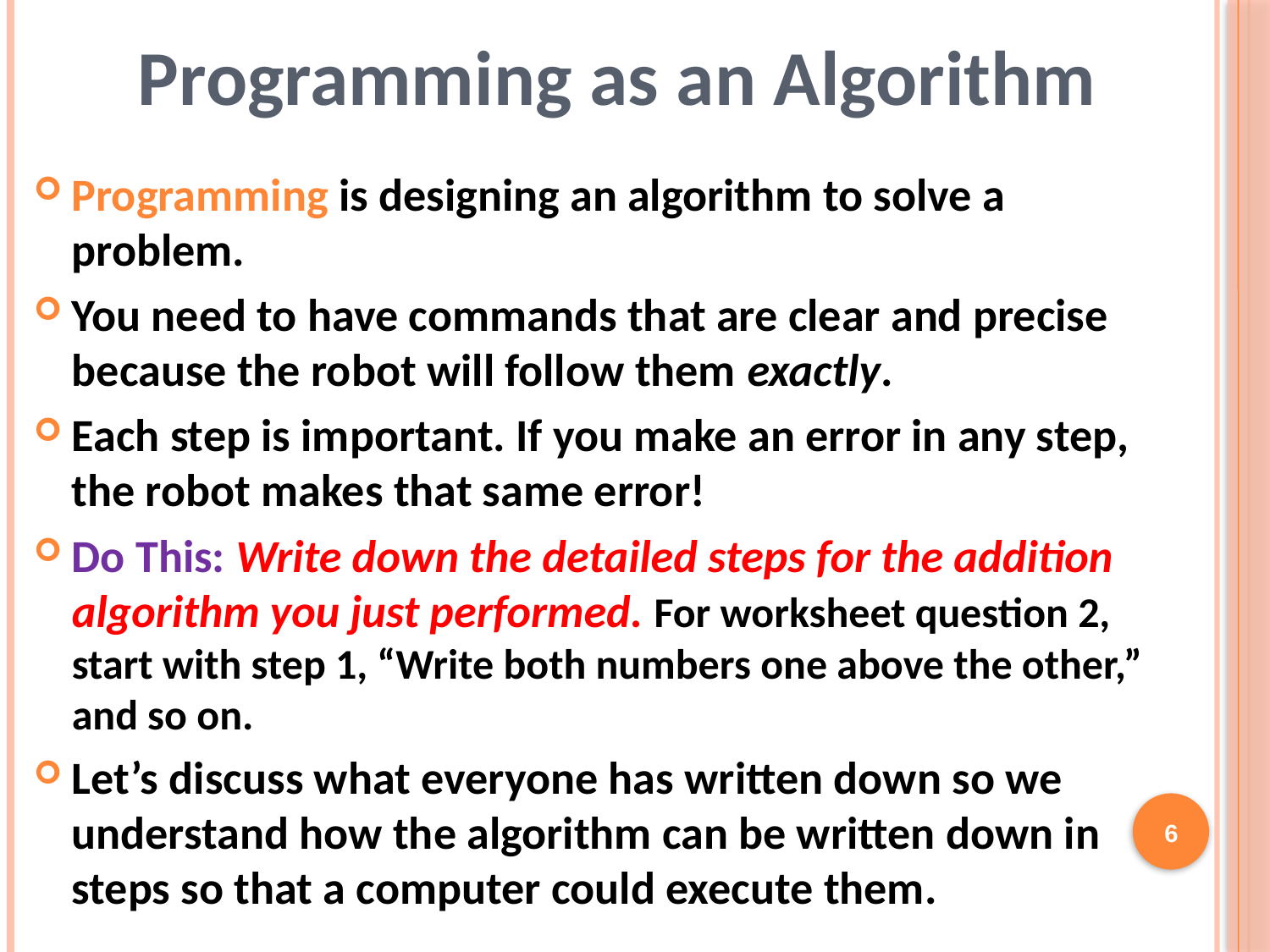

Programming as an Algorithm
Programming is designing an algorithm to solve a problem.
You need to have commands that are clear and precise because the robot will follow them exactly.
Each step is important. If you make an error in any step, the robot makes that same error!
Do This: Write down the detailed steps for the addition algorithm you just performed. For worksheet question 2, start with step 1, “Write both numbers one above the other,” and so on.
Let’s discuss what everyone has written down so we understand how the algorithm can be written down in steps so that a computer could execute them.
6